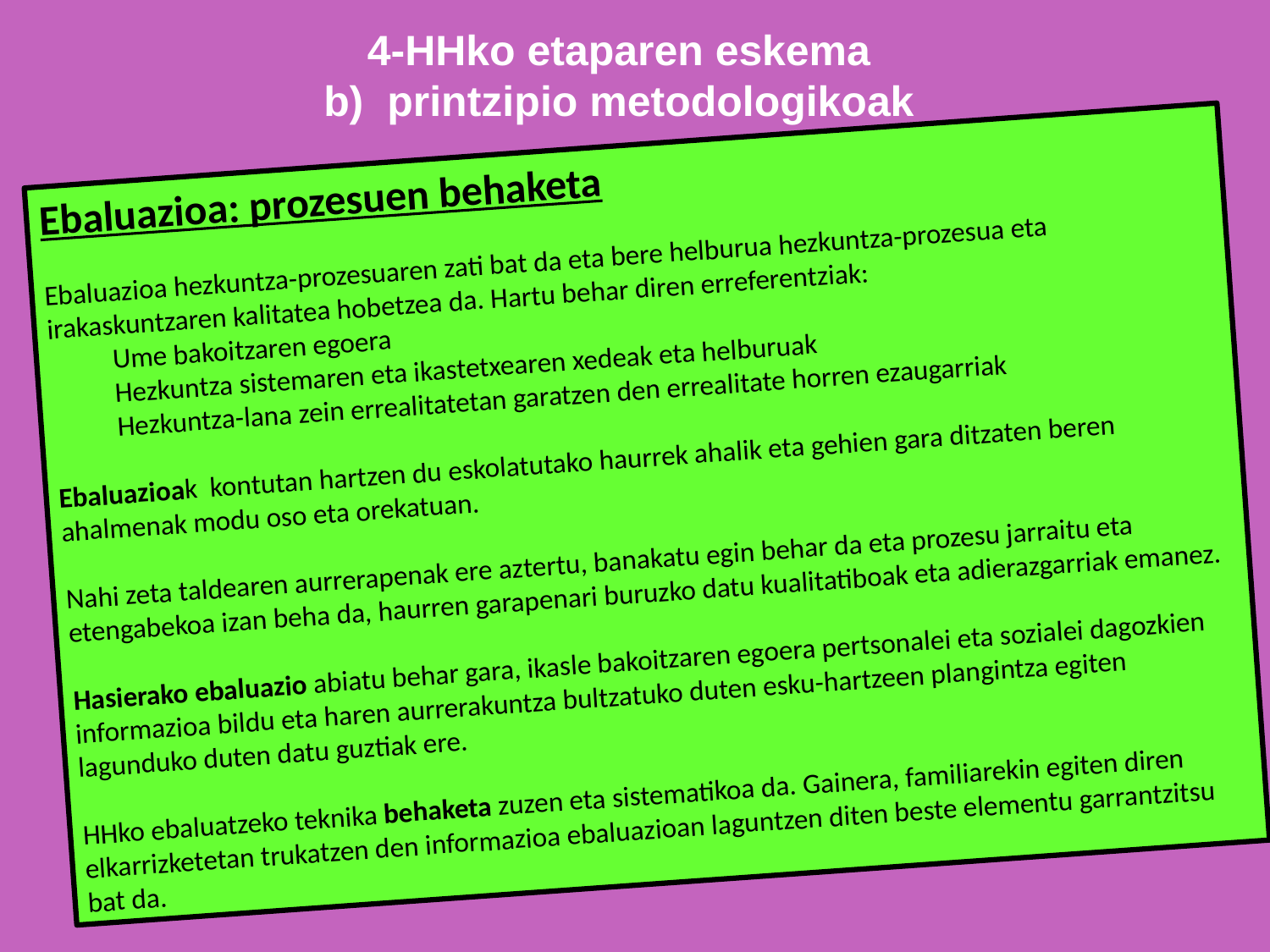

# 4-HHko etaparen eskema b)  printzipio metodologikoak
Ebaluazioa: prozesuen behaketa

Ebaluazioa hezkuntza-prozesuaren zati bat da eta bere helburua hezkuntza-prozesua eta irakaskuntzaren kalitatea hobetzea da. Hartu behar diren erreferentziak:
Ume bakoitzaren egoera
Hezkuntza sistemaren eta ikastetxearen xedeak eta helburuak
Hezkuntza-lana zein errealitatetan garatzen den errealitate horren ezaugarriak

Ebaluazioak  kontutan hartzen du eskolatutako haurrek ahalik eta gehien gara ditzaten beren ahalmenak modu oso eta orekatuan.

Nahi zeta taldearen aurrerapenak ere aztertu, banakatu egin behar da eta prozesu jarraitu eta etengabekoa izan beha da, haurren garapenari buruzko datu kualitatiboak eta adierazgarriak emanez.

Hasierako ebaluazio abiatu behar gara, ikasle bakoitzaren egoera pertsonalei eta sozialei dagozkien informazioa bildu eta haren aurrerakuntza bultzatuko duten esku-hartzeen plangintza egiten lagunduko duten datu guztiak ere.

HHko ebaluatzeko teknika behaketa zuzen eta sistematikoa da. Gainera, familiarekin egiten diren elkarrizketetan trukatzen den informazioa ebaluazioan laguntzen diten beste elementu garrantzitsu bat da.